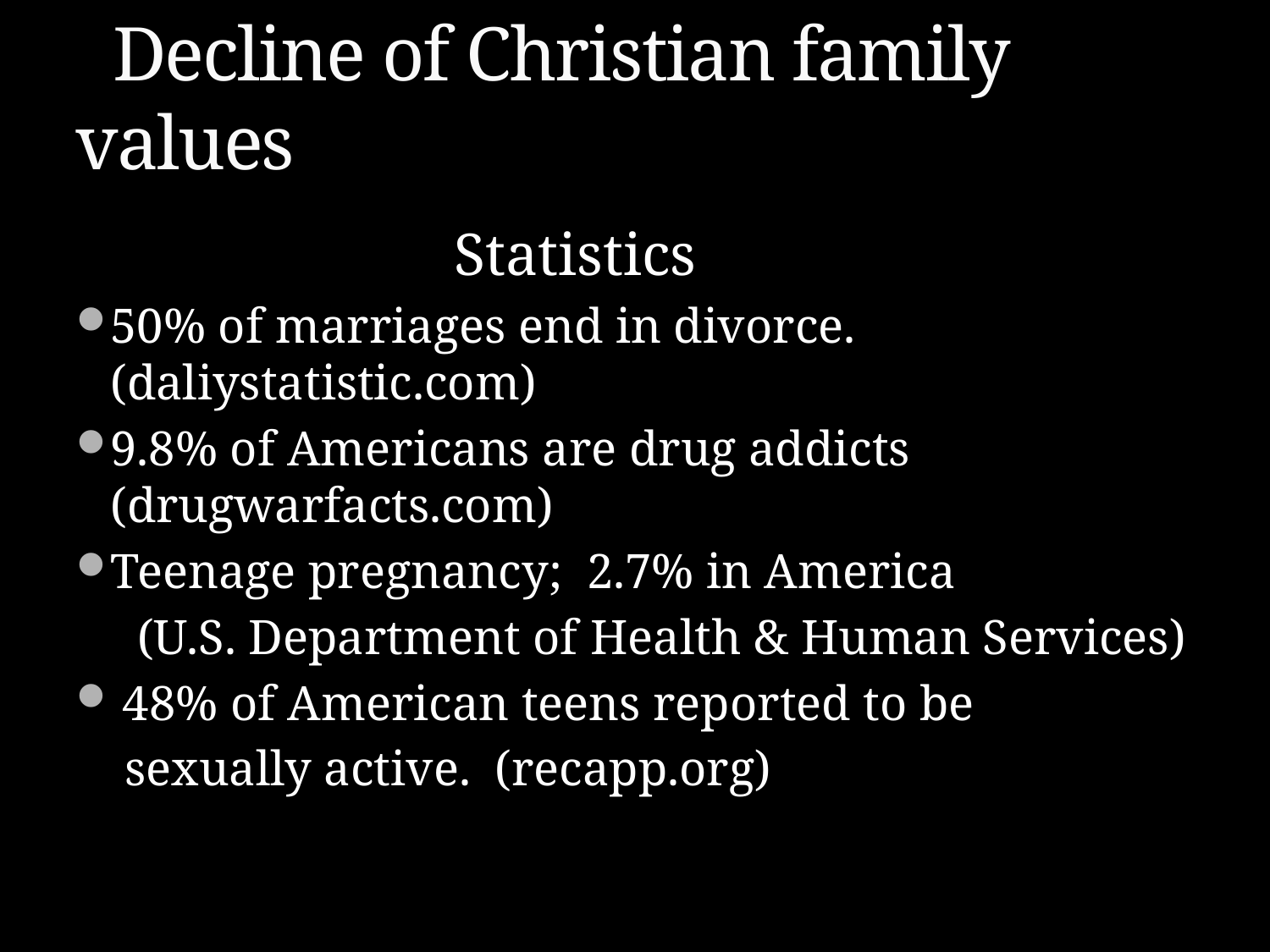

# Decline of Christian family values
                                      Statistics
50% of marriages end in divorce.  (daliystatistic.com)
9.8% of Americans are drug addicts      (drugwarfacts.com)
Teenage pregnancy;  2.7% in America
     (U.S. Department of Health & Human Services)
 48% of American teens reported to be
    sexually active.  (recapp.org)